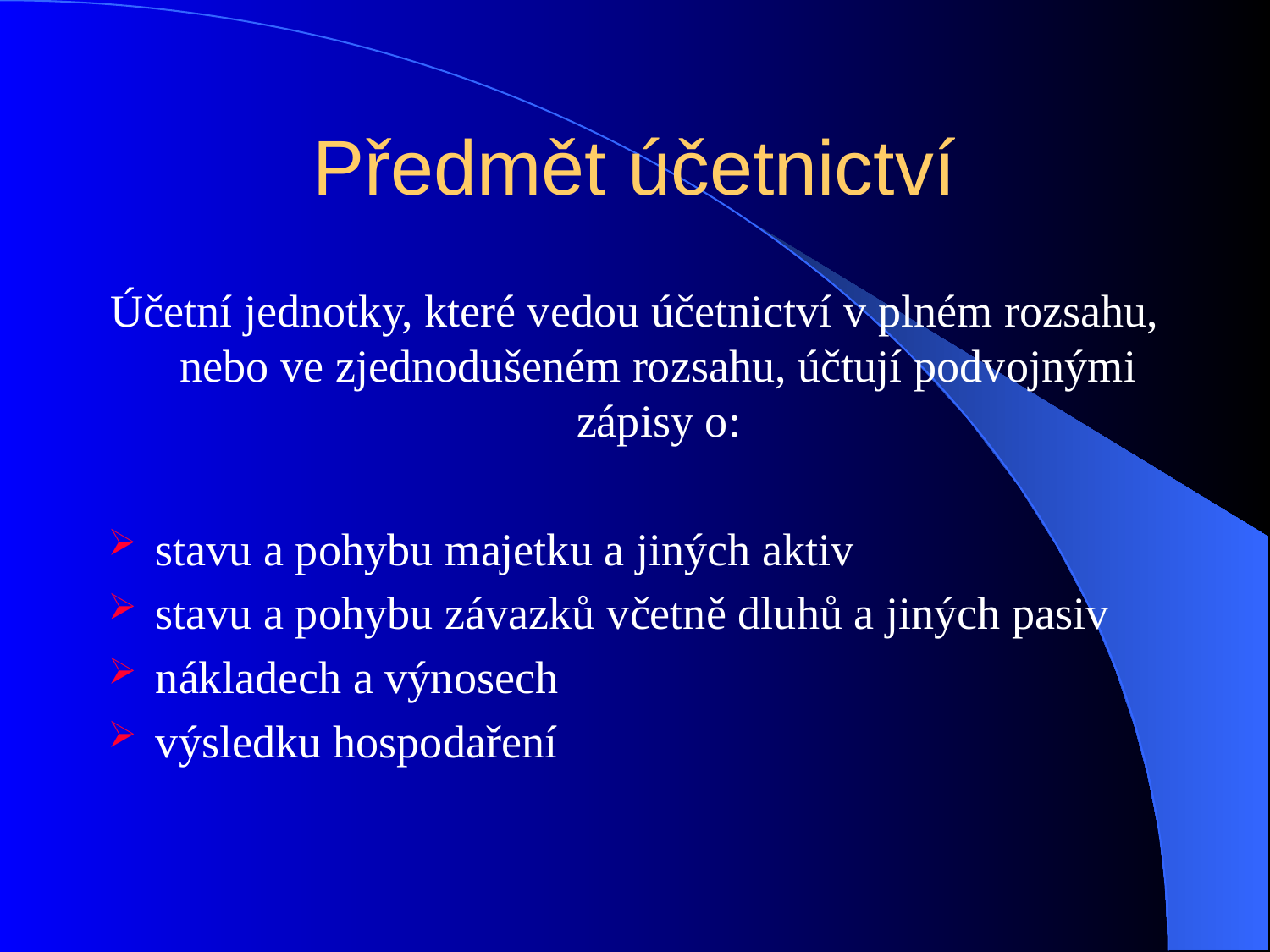

# Předmět účetnictví
Účetní jednotky, které vedou účetnictví v plném rozsahu, nebo ve zjednodušeném rozsahu, účtují podvojnými zápisy o:

stavu a pohybu majetku a jiných aktiv
stavu a pohybu závazků včetně dluhů a jiných pasiv
nákladech a výnosech
výsledku hospodaření